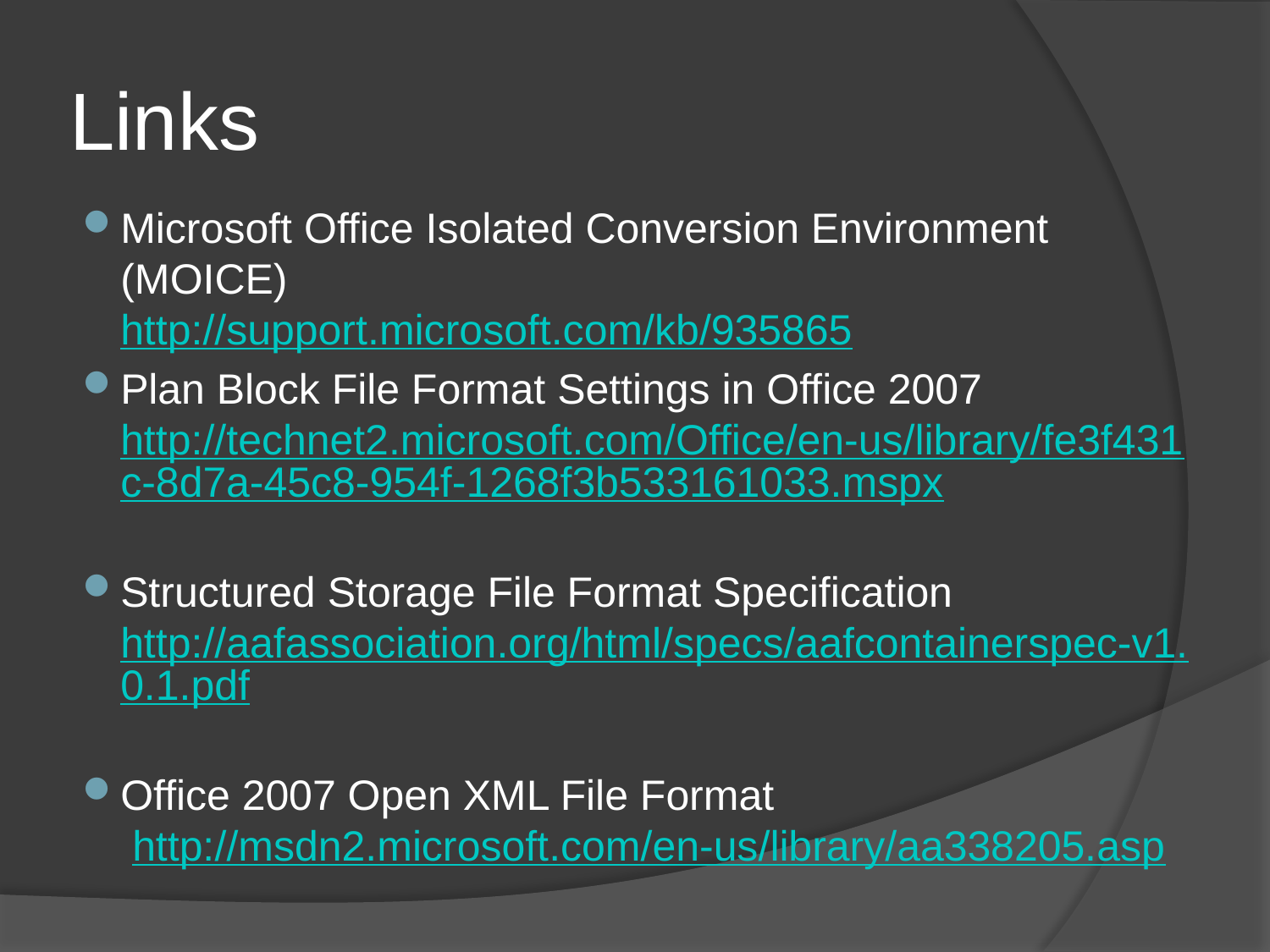

# Links
Microsoft Office Isolated Conversion Environment (MOICE)
http://support.microsoft.com/kb/935865
Plan Block File Format Settings in Office 2007
http://technet2.microsoft.com/Office/en-us/library/fe3f431c-8d7a-45c8-954f-1268f3b533161033.mspx
Structured Storage File Format Specification
http://aafassociation.org/html/specs/aafcontainerspec-v1.0.1.pdf
Office 2007 Open XML File Format
 http://msdn2.microsoft.com/en-us/library/aa338205.asp